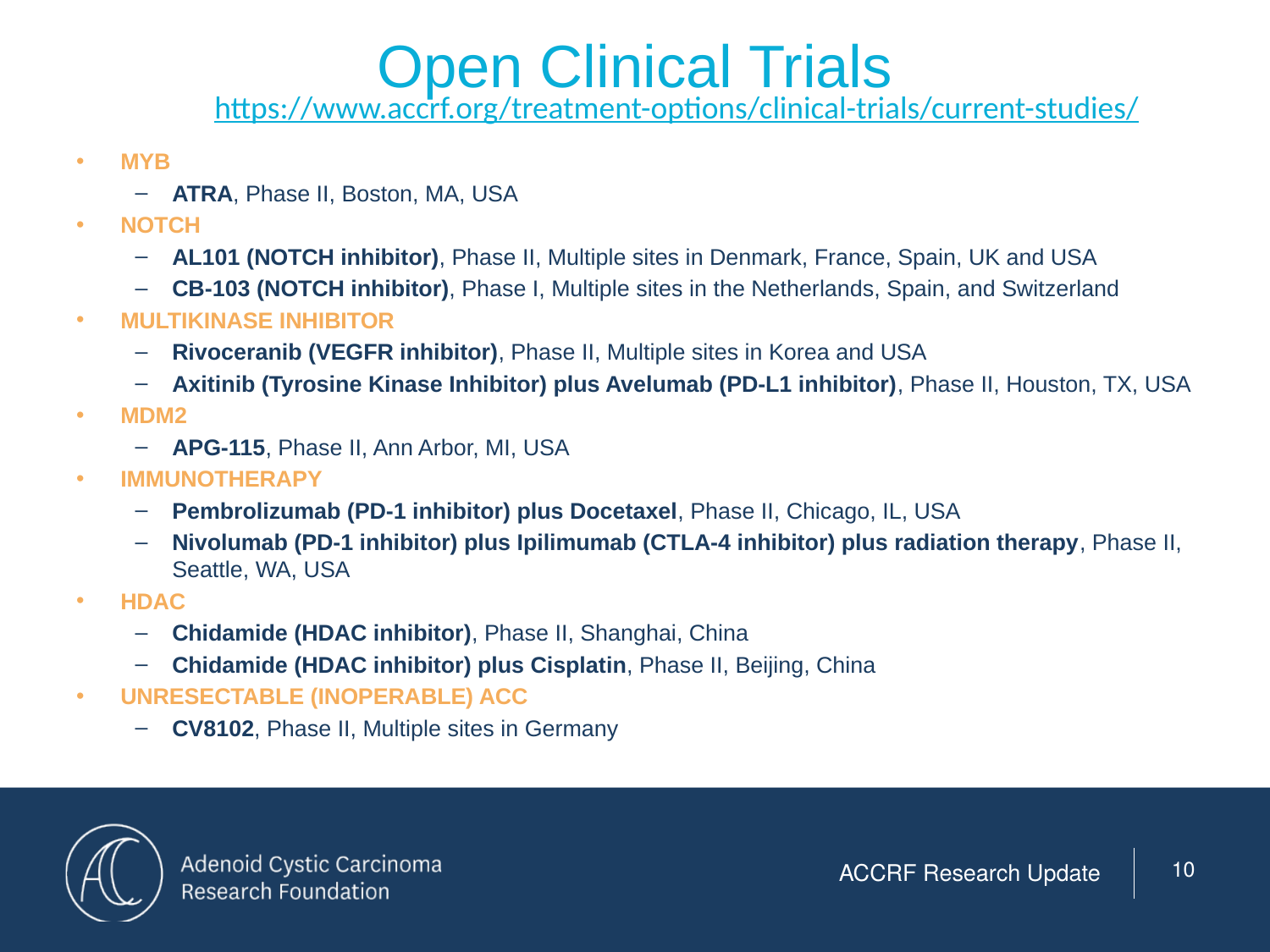

# Open Clinical Trials
https://www.accrf.org/treatment-options/clinical-trials/current-studies/
MYB
ATRA, Phase II, Boston, MA, USA
NOTCH
AL101 (NOTCH inhibitor), Phase II, Multiple sites in Denmark, France, Spain, UK and USA
CB-103 (NOTCH inhibitor), Phase I, Multiple sites in the Netherlands, Spain, and Switzerland
MULTIKINASE INHIBITOR
Rivoceranib (VEGFR inhibitor), Phase II, Multiple sites in Korea and USA
Axitinib (Tyrosine Kinase Inhibitor) plus Avelumab (PD-L1 inhibitor), Phase II, Houston, TX, USA
MDM2
APG-115, Phase II, Ann Arbor, MI, USA
IMMUNOTHERAPY
Pembrolizumab (PD-1 inhibitor) plus Docetaxel, Phase II, Chicago, IL, USA
Nivolumab (PD-1 inhibitor) plus Ipilimumab (CTLA-4 inhibitor) plus radiation therapy, Phase II, Seattle, WA, USA
HDAC
Chidamide (HDAC inhibitor), Phase II, Shanghai, China
Chidamide (HDAC inhibitor) plus Cisplatin, Phase II, Beijing, China
UNRESECTABLE (INOPERABLE) ACC
CV8102, Phase II, Multiple sites in Germany

10